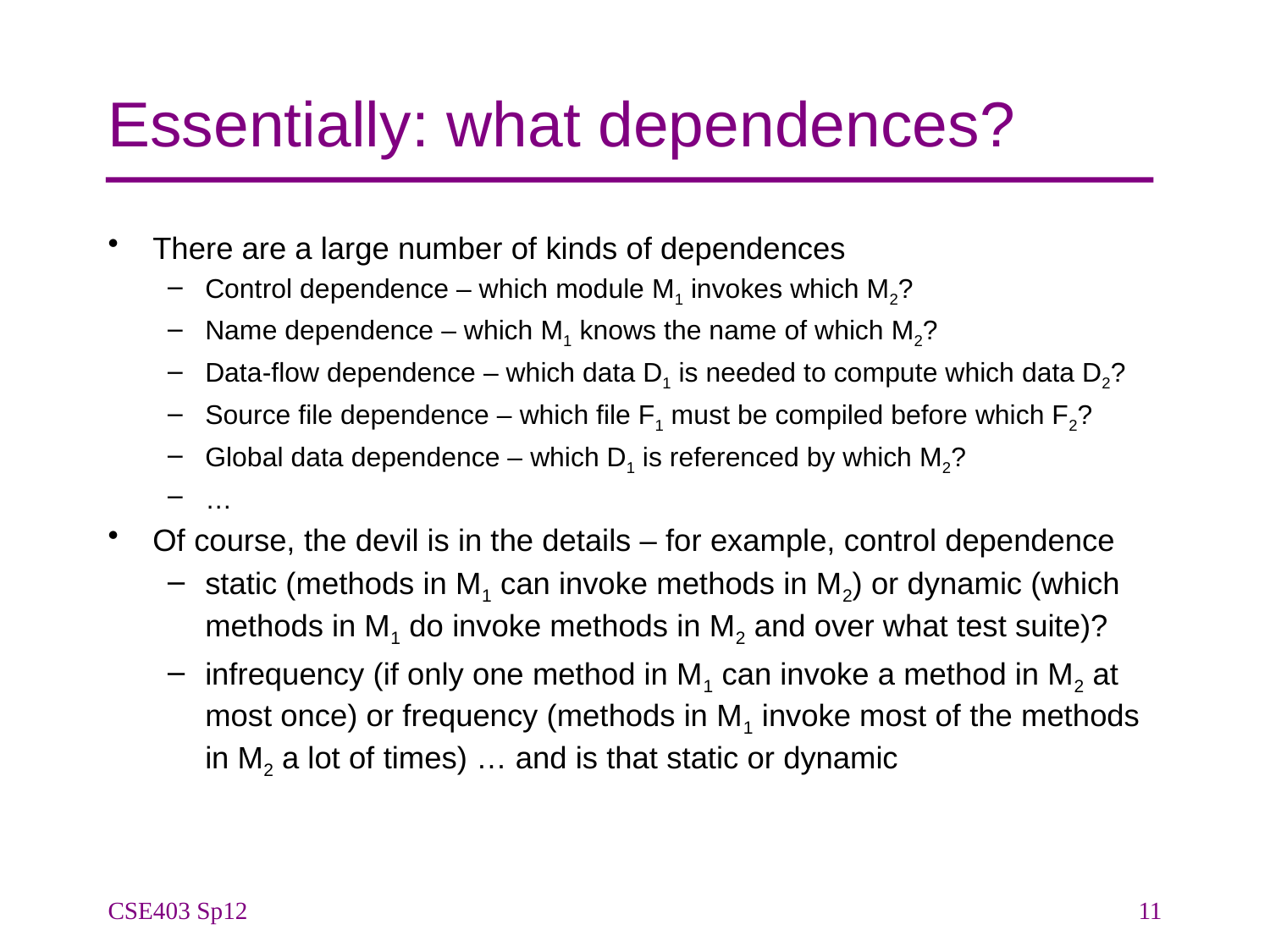

# Essentially: what dependences?
There are a large number of kinds of dependences
Control dependence – which module M1 invokes which M2?
Name dependence – which M1 knows the name of which M2?
Data-flow dependence – which data D1 is needed to compute which data D2?
Source file dependence – which file F1 must be compiled before which F2?
Global data dependence – which D1 is referenced by which M2?
…
Of course, the devil is in the details – for example, control dependence
static (methods in M1 can invoke methods in M2) or dynamic (which methods in M1 do invoke methods in M2 and over what test suite)?
infrequency (if only one method in M1 can invoke a method in M2 at most once) or frequency (methods in M1 invoke most of the methods in M2 a lot of times) … and is that static or dynamic

CSE403 Sp12
11